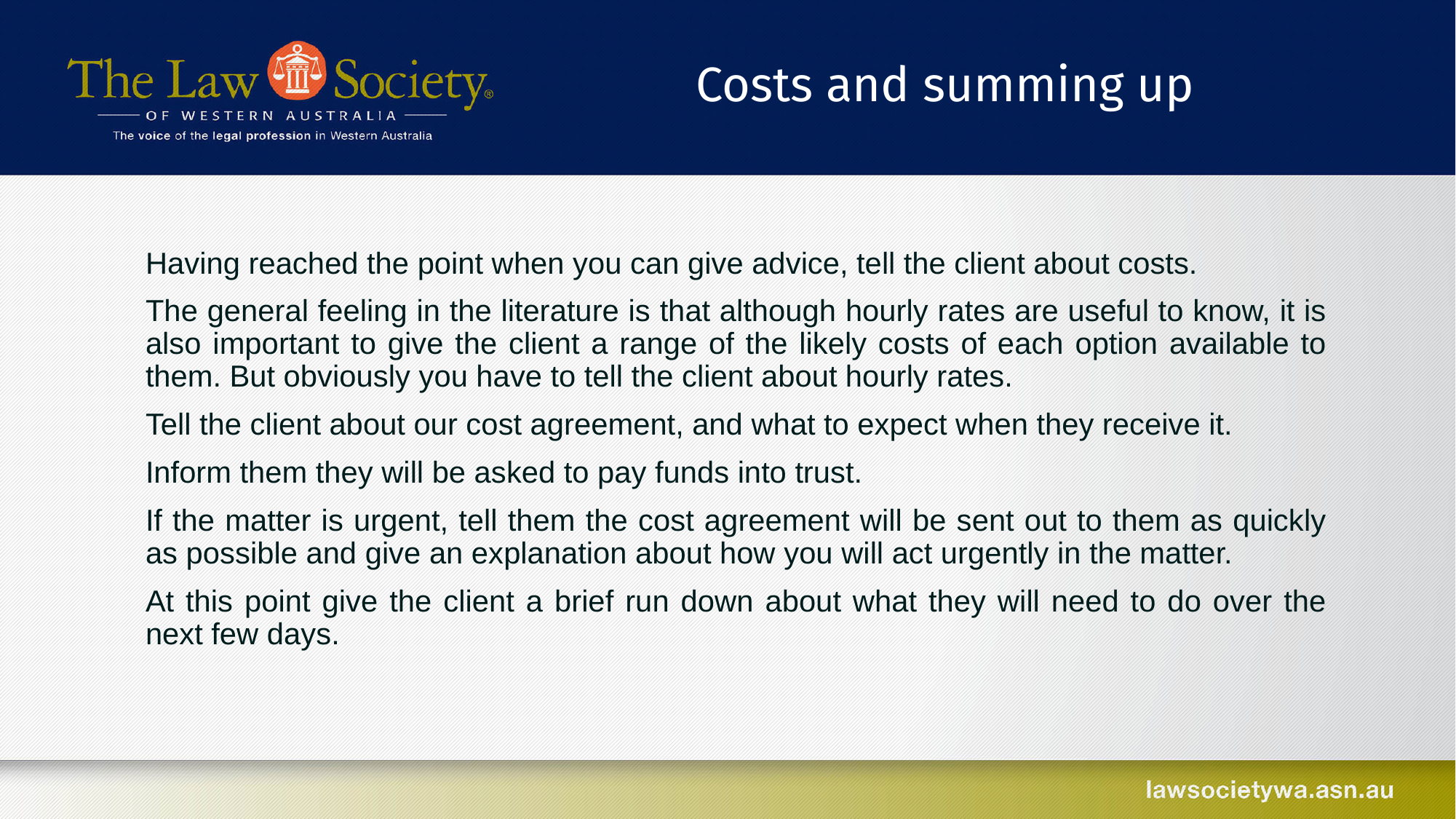

Costs and summing up

Having reached the point when you can give advice, tell the client about costs.
The general feeling in the literature is that although hourly rates are useful to know, it is also important to give the client a range of the likely costs of each option available to them. But obviously you have to tell the client about hourly rates.
Tell the client about our cost agreement, and what to expect when they receive it.
Inform them they will be asked to pay funds into trust.
If the matter is urgent, tell them the cost agreement will be sent out to them as quickly as possible and give an explanation about how you will act urgently in the matter.
At this point give the client a brief run down about what they will need to do over the next few days.